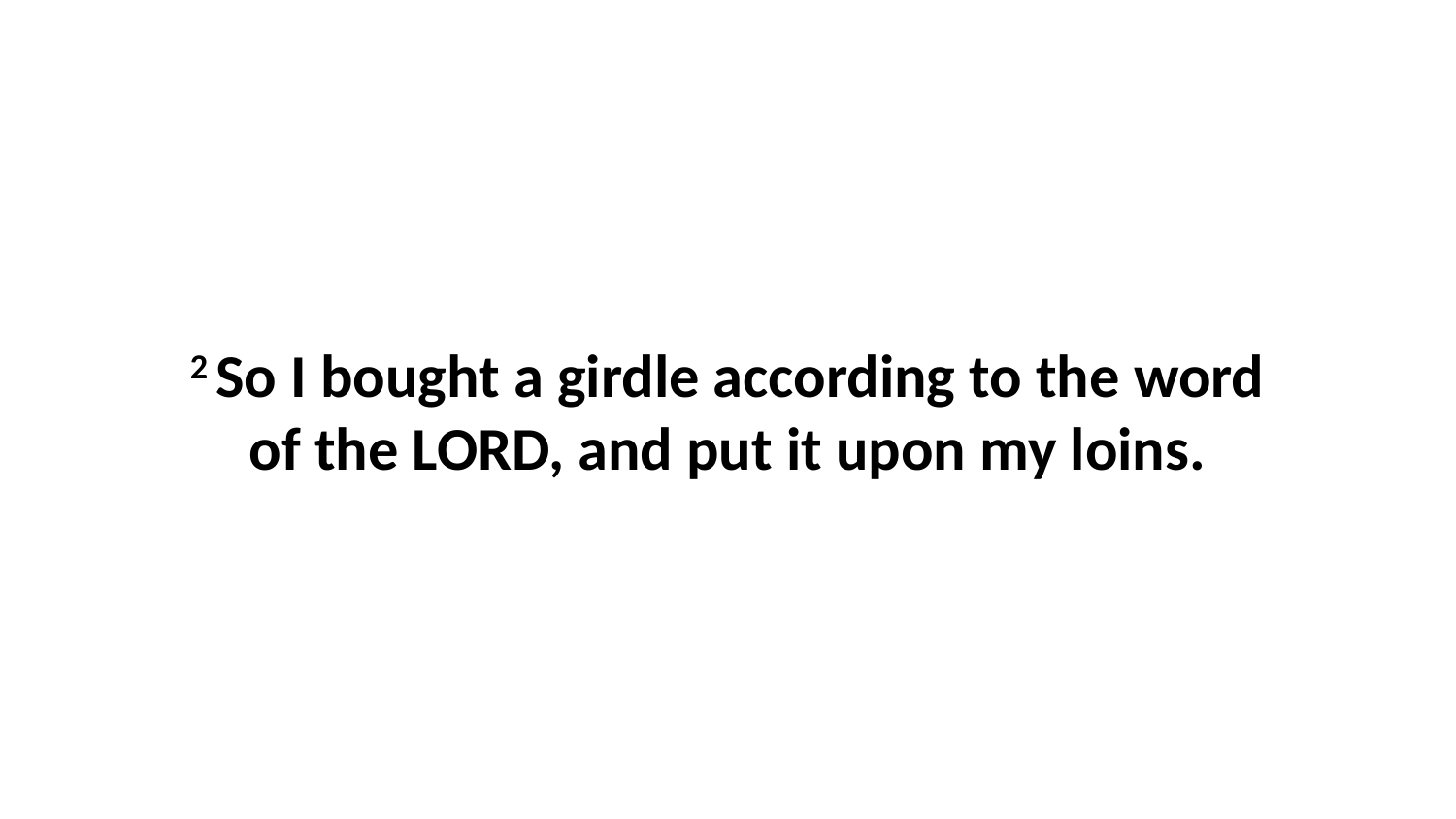

2 So I bought a girdle according to the word of the LORD, and put it upon my loins.